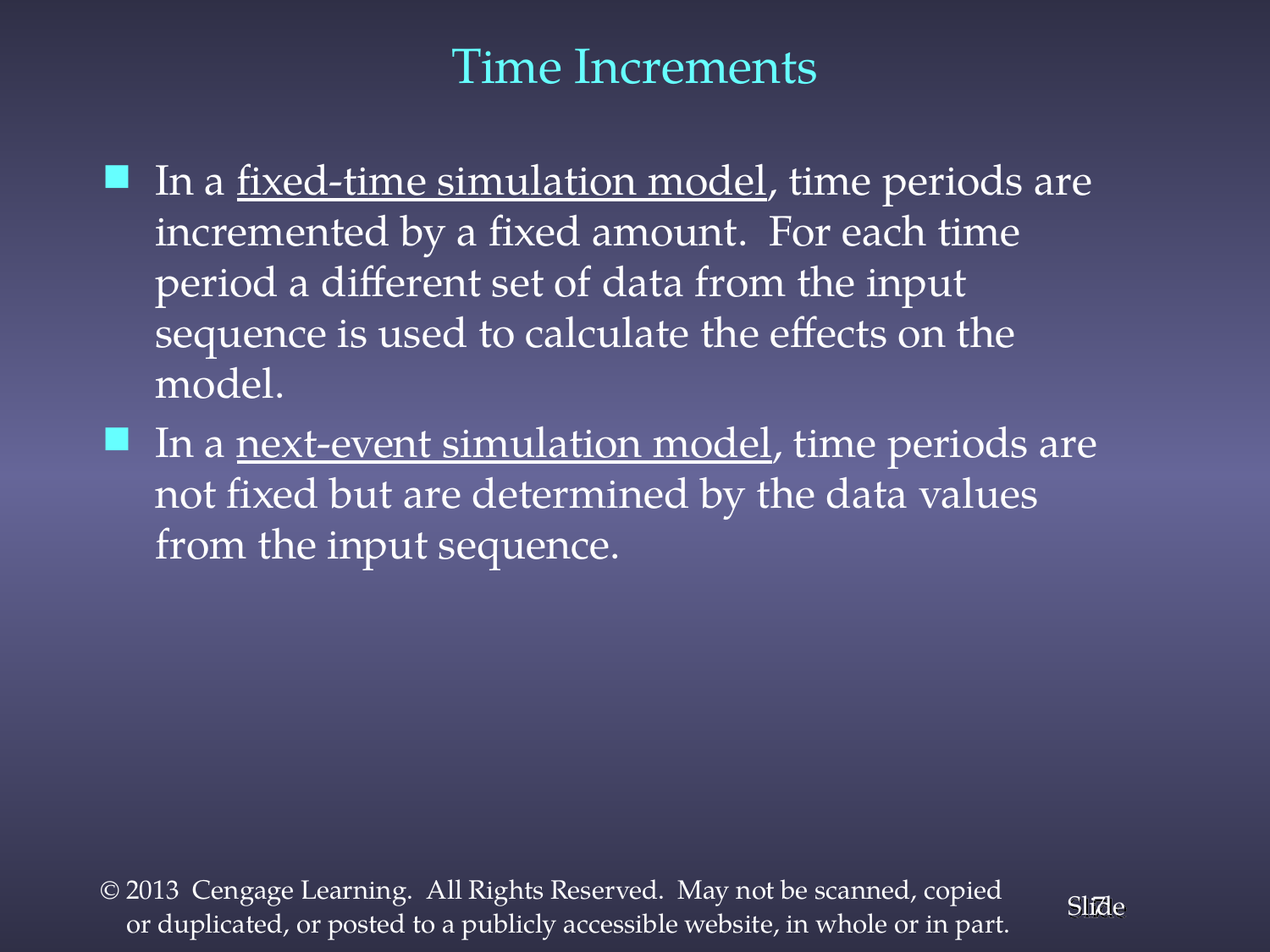

# Time Increments
In a fixed-time simulation model, time periods are incremented by a fixed amount.  For each time period a different set of data from the input sequence is used to calculate the effects on the model.
In a next-event simulation model, time periods are not fixed but are determined by the data values from the input sequence.